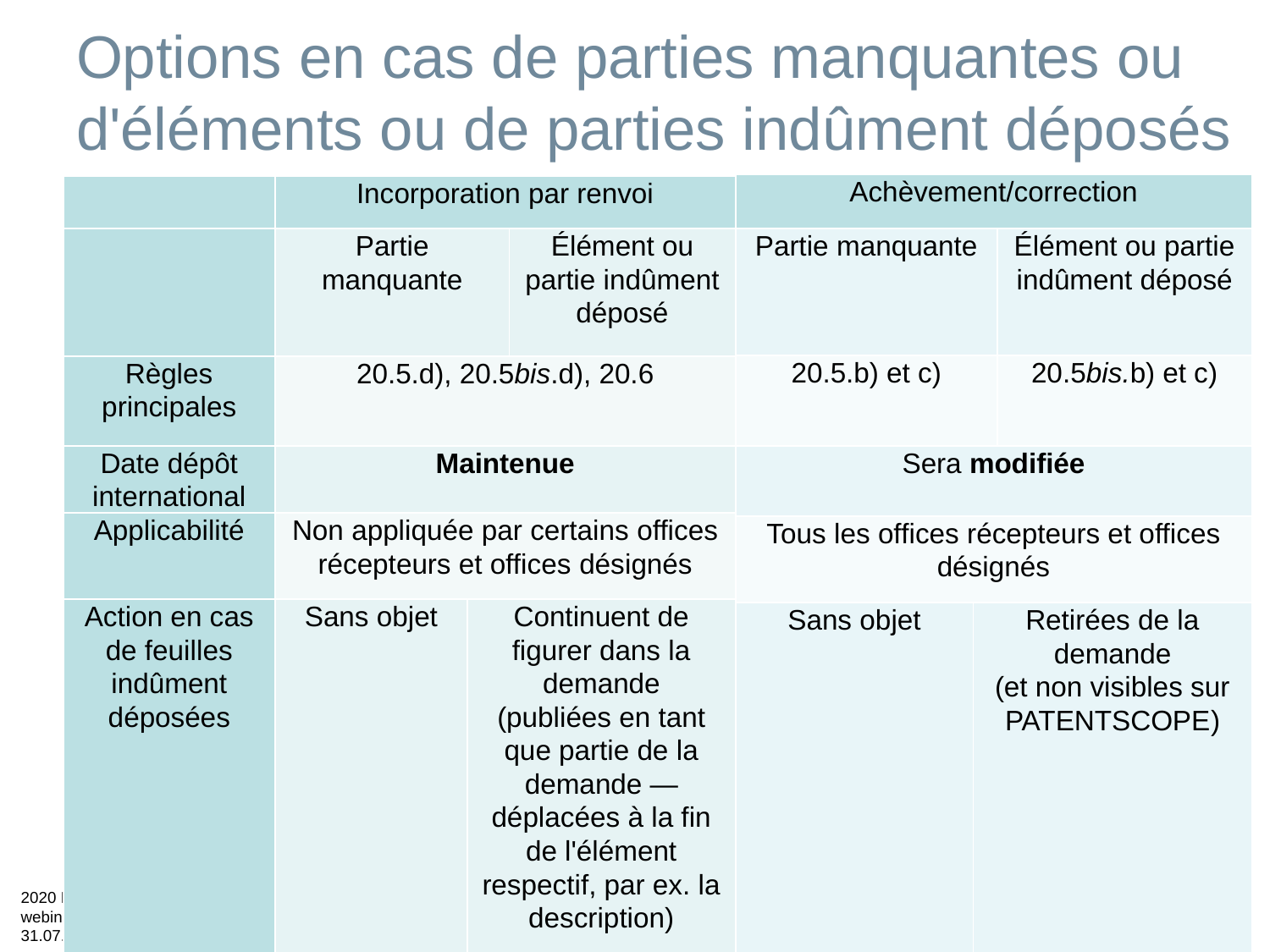

# Options en cas de parties manquantes ou d'éléments ou de parties indûment déposés
| Achèvement/correction |  |  |
| --- | --- | --- |
| Partie manquante |  | Élément ou partie indûment déposé |
| 20.5.b) et c) |  | 20.5bis.b) et c) |
| Sera modifiée |  |  |
| Tous les offices récepteurs et offices désignés |  |  |
| Sans objet | Retirées de la demande (et non visibles sur PATENTSCOPE) | Removed from the application (and not visible on PATENTSCOPE) |
|  | Incorporation par renvoi |  |  |
| --- | --- | --- | --- |
|  | Partie manquante |  | Élément ou partie indûment déposé |
| Règles principales | 20.5.d), 20.5bis.d), 20.6 |  |  |
| Date dépôt international | Maintenue |  |  |
| Applicabilité | Non appliquée par certains offices récepteurs et offices désignés |  |  |
| Action en cas de feuilles indûment déposées | Sans objet | Continuent de figurer dans la demande (publiées en tant que partie de la demande —déplacées à la fin de l'élément respectif, par ex. la description) | Remain in the application (published as part of the application —moved to the end of the respective element, e.g. description) |